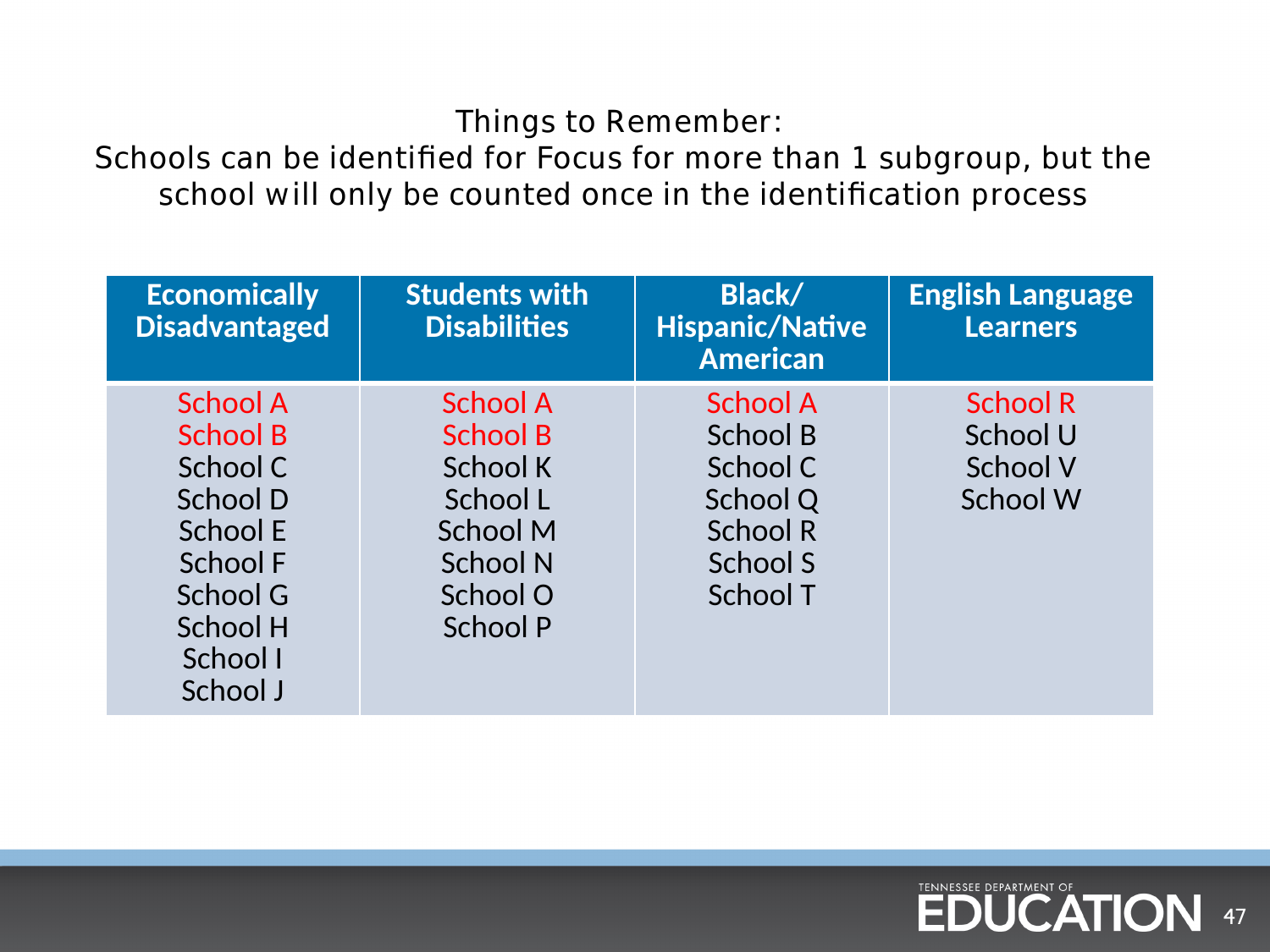

# Things to Remember: Schools can be identified for Focus for more than 1 subgroup, but the school will only be counted once in the identification process
| Economically Disadvantaged | Students with Disabilities | Black/Hispanic/Native American | English Language Learners |
| --- | --- | --- | --- |
| School A School B School C School D School E School F School G School H School I School J | School A School B School K School L School M School N School O School P | School A School B School C School Q School R School S School T | School R School U School V School W |

47